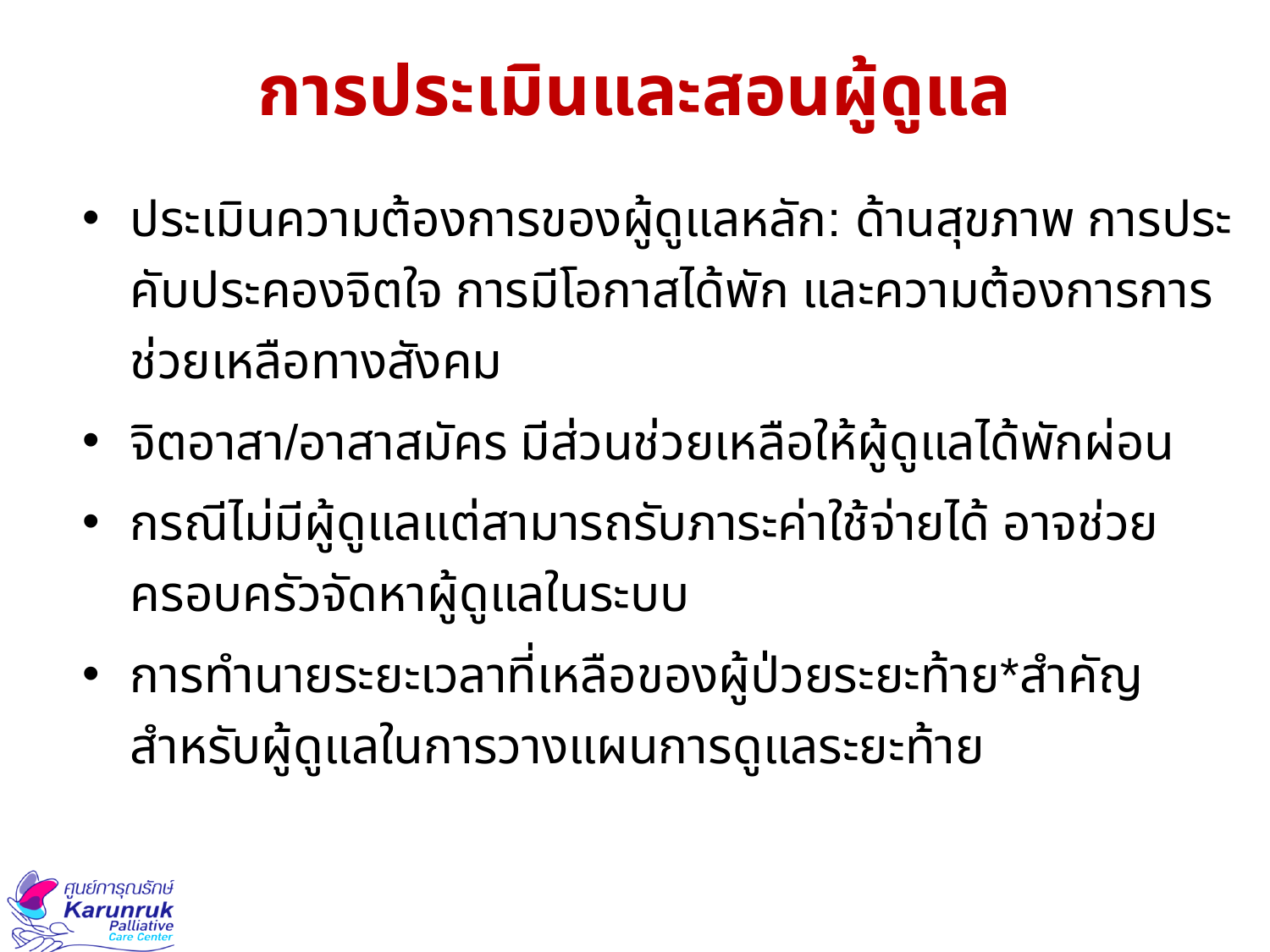

# การประเมินและสอนผู้ดูแล
ประเมินความต้องการของผู้ดูแลหลัก: ด้านสุขภาพ การประคับประคองจิตใจ การมีโอกาสได้พัก และความต้องการการช่วยเหลือทางสังคม
จิตอาสา/อาสาสมัคร มีส่วนช่วยเหลือให้ผู้ดูแลได้พักผ่อน
กรณีไม่มีผู้ดูแลแต่สามารถรับภาระค่าใช้จ่ายได้ อาจช่วยครอบครัวจัดหาผู้ดูแลในระบบ
การทำนายระยะเวลาที่เหลือของผู้ป่วยระยะท้าย*สำคัญสำหรับผู้ดูแลในการวางแผนการดูแลระยะท้าย